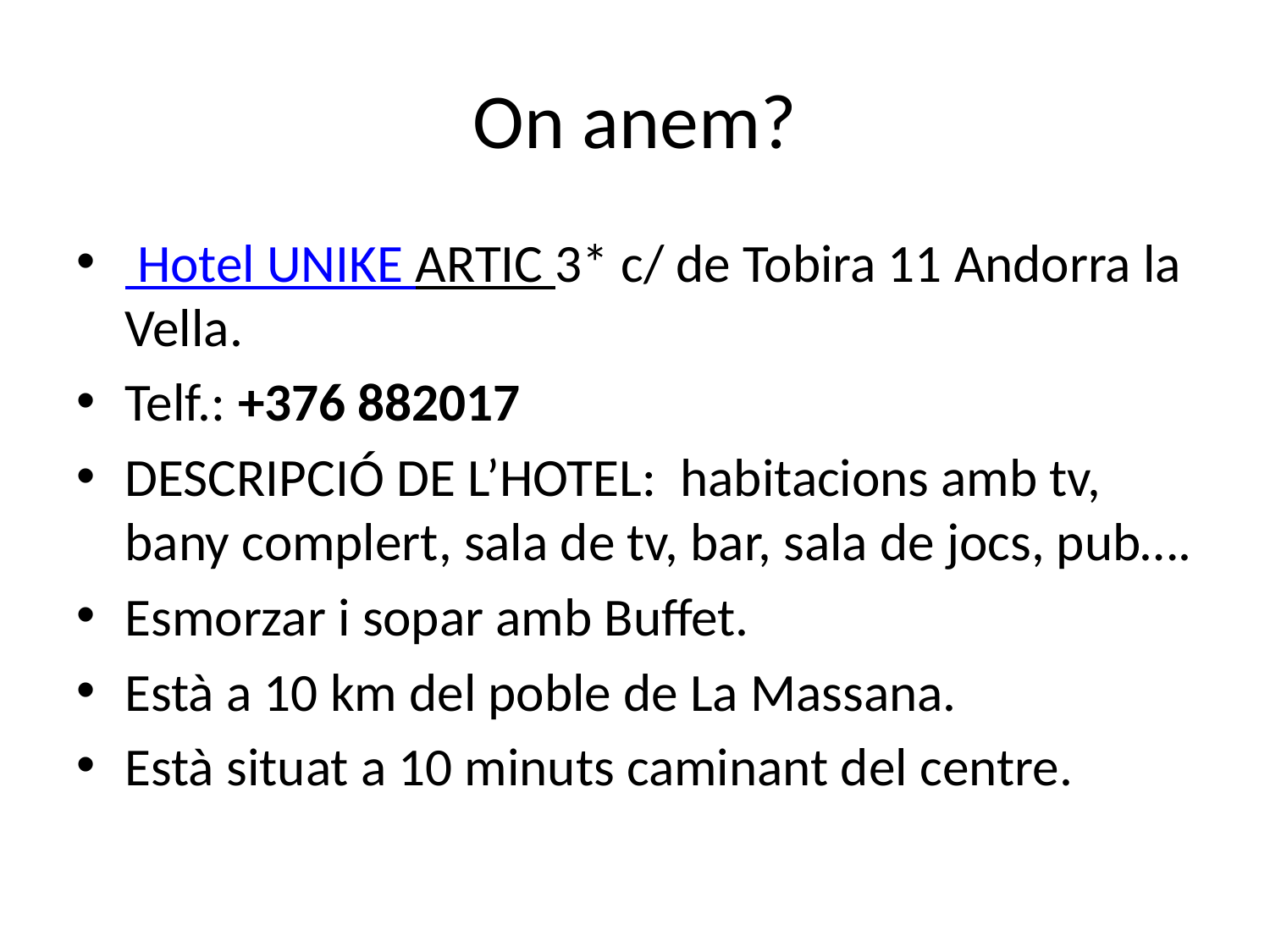

# On anem?
 Hotel UNIKE ARTIC 3* c/ de Tobira 11 Andorra la Vella.
Telf.: +376 882017
DESCRIPCIÓ DE L’HOTEL:  habitacions amb tv, bany complert, sala de tv, bar, sala de jocs, pub….
Esmorzar i sopar amb Buffet.
Està a 10 km del poble de La Massana.
Està situat a 10 minuts caminant del centre.